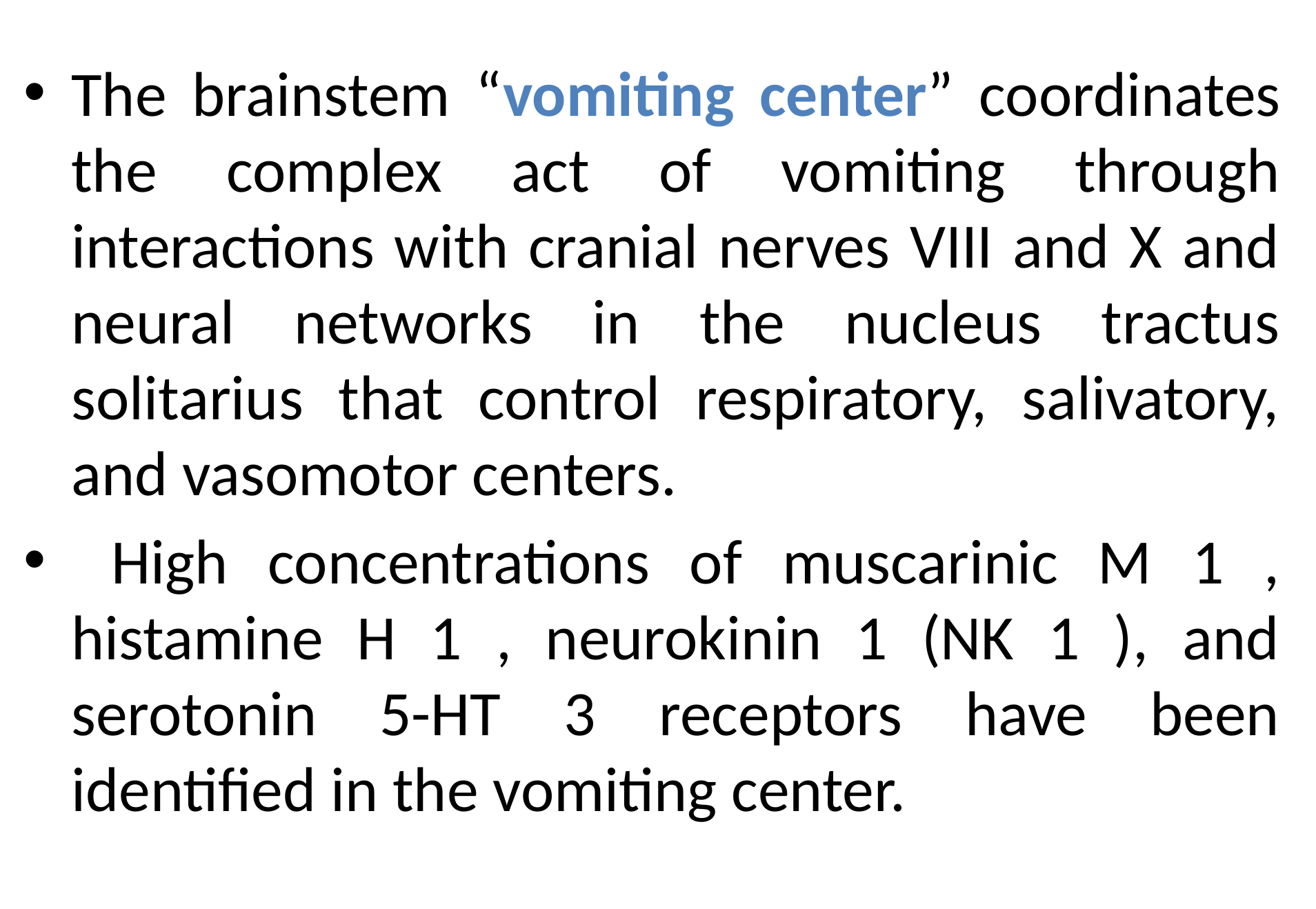

The brainstem “vomiting center” coordinates the complex act of vomiting through interactions with cranial nerves VIII and X and neural networks in the nucleus tractus solitarius that control respiratory, salivatory, and vasomotor centers.
 High concentrations of muscarinic M 1 , histamine H 1 , neurokinin 1 (NK 1 ), and serotonin 5-HT 3 receptors have been identified in the vomiting center.